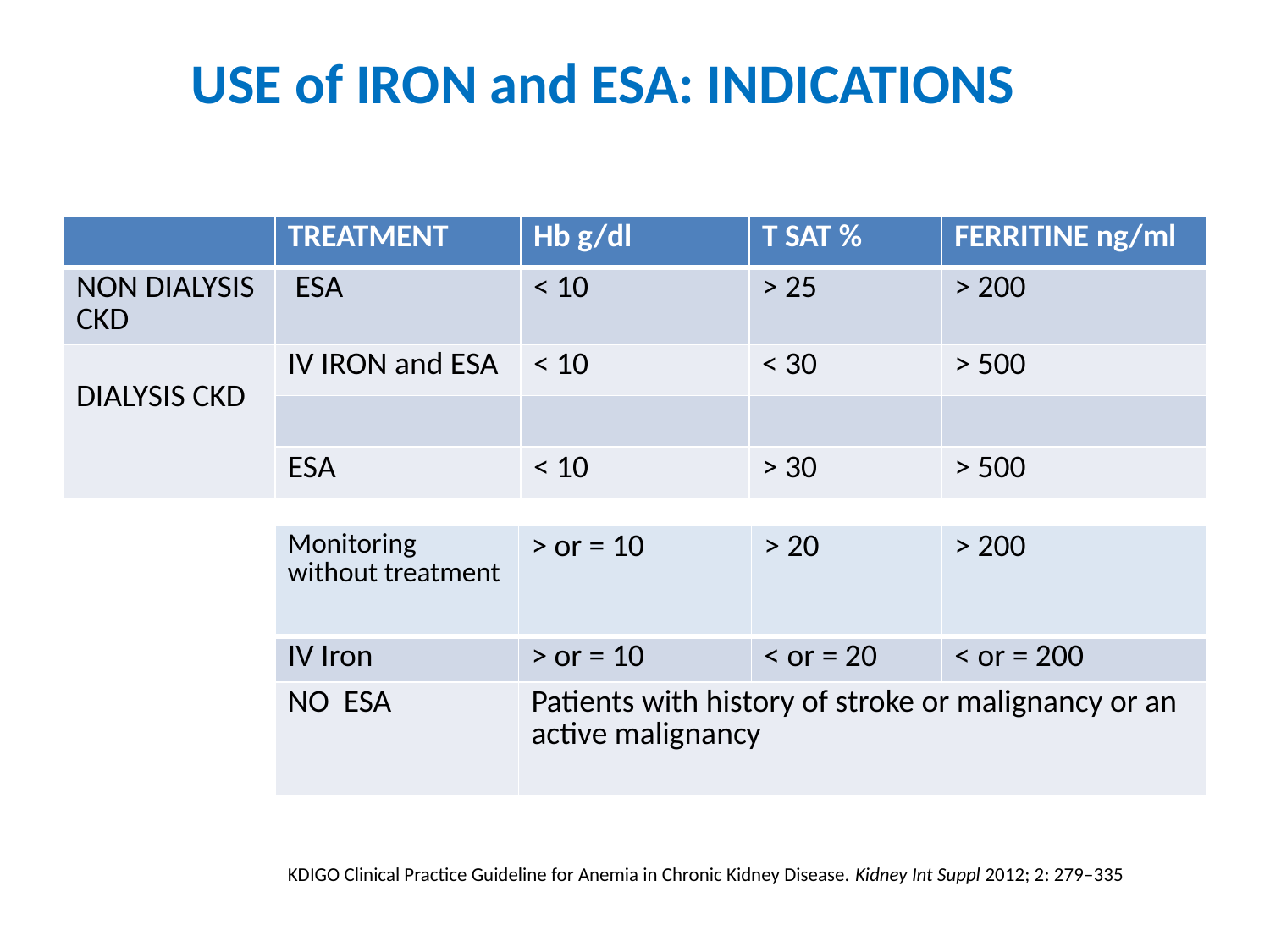

# USE of IRON and ESA: INDICATIONS
|  | TREATMENT | Hb g/dl | T SAT % | FERRITINE ng/ml |
| --- | --- | --- | --- | --- |
| NON DIALYSIS CKD | ESA | < 10 | > 25 | > 200 |
| DIALYSIS CKD | IV IRON and ESA | < 10 | < 30 | > 500 |
|  |  |  |  |  |
|  | ESA | < 10 | > 30 | > 500 |
| Monitoring without treatment | > or = 10 | > 20 | > 200 |
| --- | --- | --- | --- |
| IV Iron | > or = 10 | < or = 20 | < or = 200 |
| NO ESA | Patients with history of stroke or malignancy or an active malignancy |  |  |
KDIGO Clinical Practice Guideline for Anemia in Chronic Kidney Disease. Kidney Int Suppl 2012; 2: 279–335